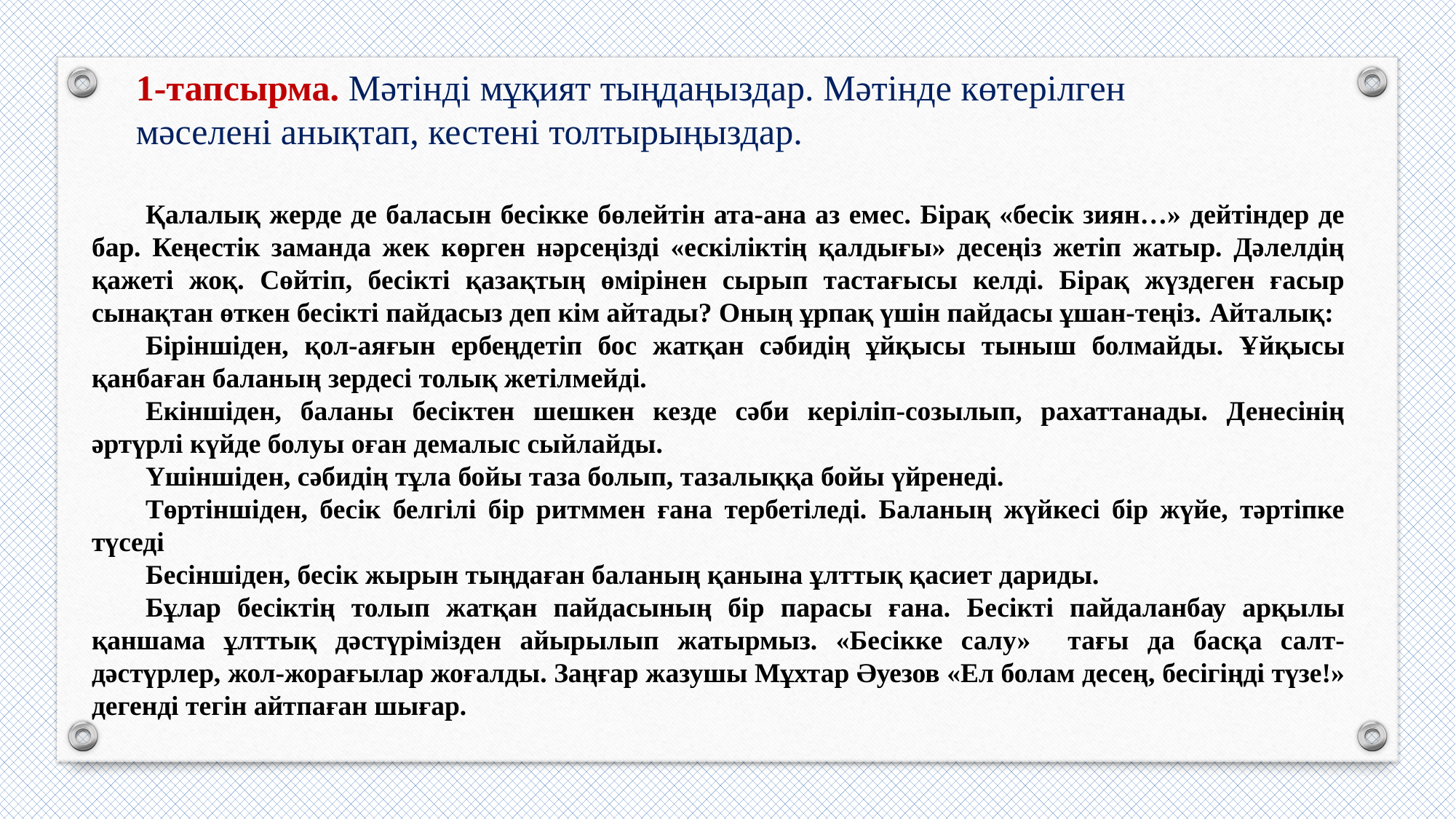

1-тапсырма. Мәтінді мұқият тыңдаңыздар. Мәтінде көтерілген мәселені анықтап, кестені толтырыңыздар.
Қалалық жерде де баласын бесікке бөлейтін ата-ана аз емес. Бірақ «бесік зиян…» дейтіндер де бар. Кеңестік заманда жек көрген нәрсеңізді «ескіліктің қалдығы» десеңіз жетіп жатыр. Дәлелдің қажеті жоқ. Сөйтіп, бесікті қазақтың өмірінен сырып тастағысы келді. Бірақ жүздеген ғасыр сынақтан өткен бесікті пайдасыз деп кім айтады? Оның ұрпақ үшін пайдасы ұшан-теңіз. Айталық:
Біріншіден, қол-аяғын ербеңдетіп бос жатқан сәбидің ұйқысы тыныш болмайды. Ұйқысы қанбаған баланың зердесі толық жетілмейді.
Екіншіден, баланы бесiктен шешкен кезде сәби керiлiп-созылып, рахаттанады. Денесінің әртүрлі күйде болуы оған демалыс сыйлайды.
Үшіншіден, сәбидің тұла бойы таза болып, тазалыққа бойы үйренеді.
Төртіншіден, бесік белгілі бір ритммен ғана тербетіледі. Баланың жүйкесі бір жүйе, тәртіпке түседі
Бесіншіден, бесік жырын тыңдаған баланың қанына ұлттық қасиет дариды.
Бұлар бесіктің толып жатқан пайдасының бір парасы ғана. Бесікті пайдаланбау арқылы қаншама ұлттық дәстүрімізден айырылып жатырмыз. «Бесікке салу»  тағы да басқа салт-дәстүрлер, жол-жорағылар жоғалды. Заңғар жазушы Мұхтар Әуезов «Ел болам десең, бесігіңді түзе!» дегенді тегін айтпаған шығар.